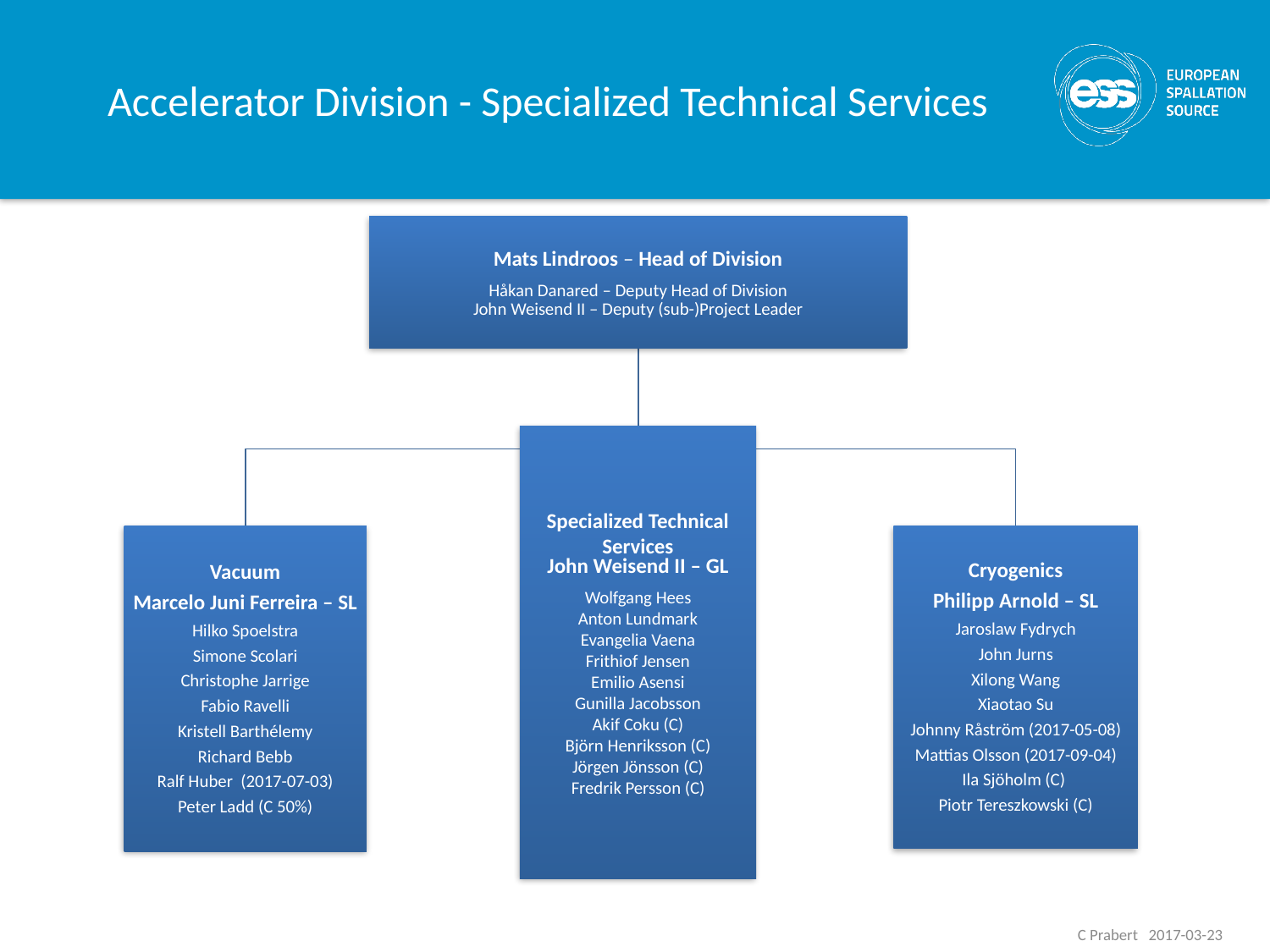

# Accelerator Division - Specialized Technical Services
Mats Lindroos – Head of Division
Håkan Danared – Deputy Head of Division
John Weisend II – Deputy (sub-)Project Leader
Specialized Technical Services
John Weisend II – GL
Wolfgang Hees
Anton Lundmark
Evangelia Vaena
Frithiof Jensen
Emilio Asensi
Gunilla Jacobsson
Akif Coku (C)
Björn Henriksson (C)
Jörgen Jönsson (C)
Fredrik Persson (C)
Vacuum
Marcelo Juni Ferreira – SL
Hilko Spoelstra
Simone Scolari
Christophe Jarrige
Fabio Ravelli
Kristell Barthélemy
Richard Bebb
Ralf Huber  (2017-07-03)
Peter Ladd (C 50%)
Cryogenics
Philipp Arnold – SL
Jaroslaw Fydrych
John Jurns
Xilong Wang
Xiaotao Su
Johnny Råström (2017-05-08)
Mattias Olsson (2017-09-04)
Ila Sjöholm (C)
Piotr Tereszkowski (C)
C Prabert   2017-03-23